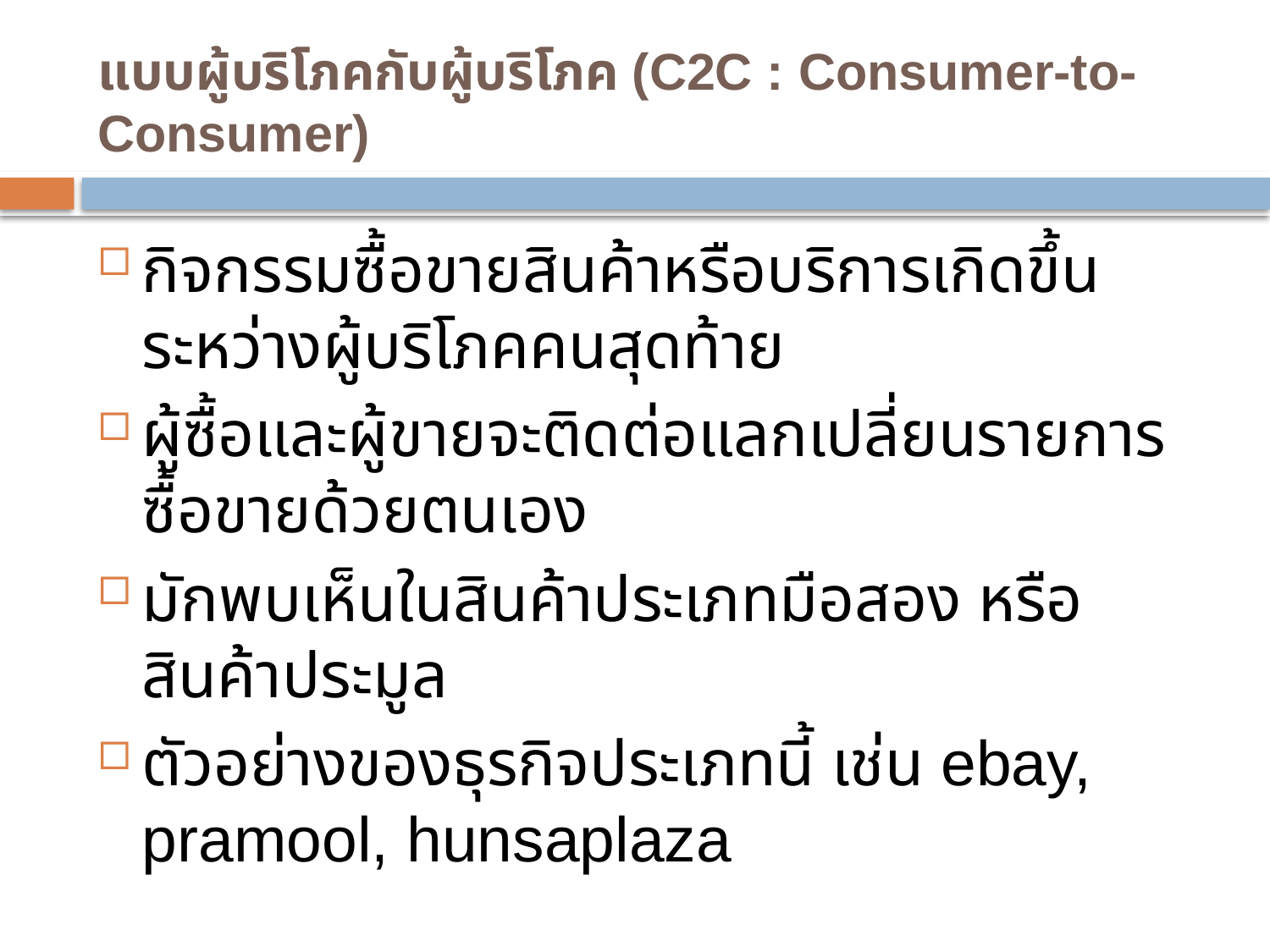

# แบบผู้บริโภคกับผู้บริโภค (C2C : Consumer-to-Consumer)
กิจกรรมซื้อขายสินค้าหรือบริการเกิดขึ้นระหว่างผู้บริโภคคนสุดท้าย
ผู้ซื้อและผู้ขายจะติดต่อแลกเปลี่ยนรายการซื้อขายด้วยตนเอง
มักพบเห็นในสินค้าประเภทมือสอง หรือสินค้าประมูล
ตัวอย่างของธุรกิจประเภทนี้ เช่น ebay, pramool, hunsaplaza